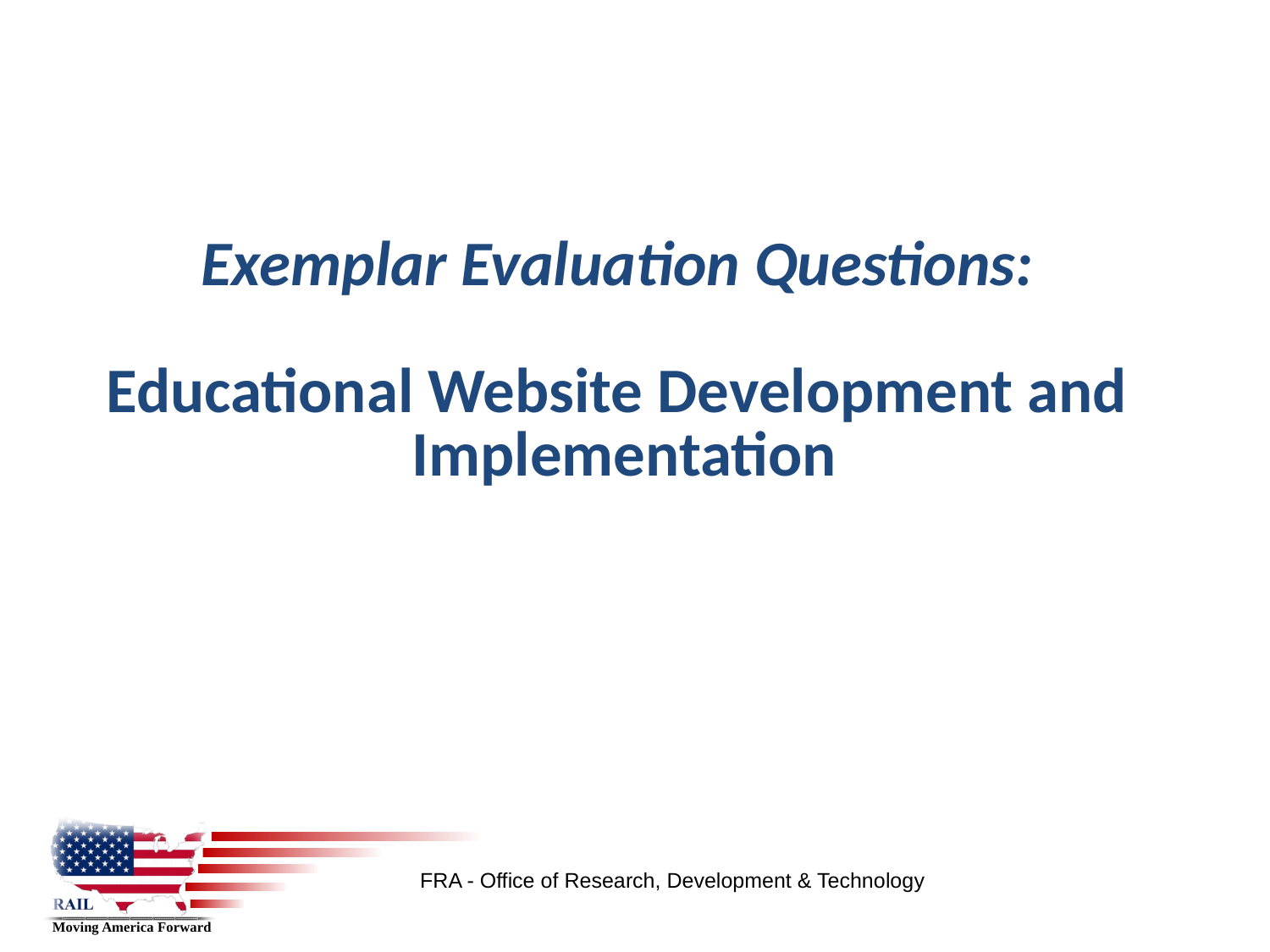

# Exemplar Evaluation Questions: Educational Website Development and  Implementation